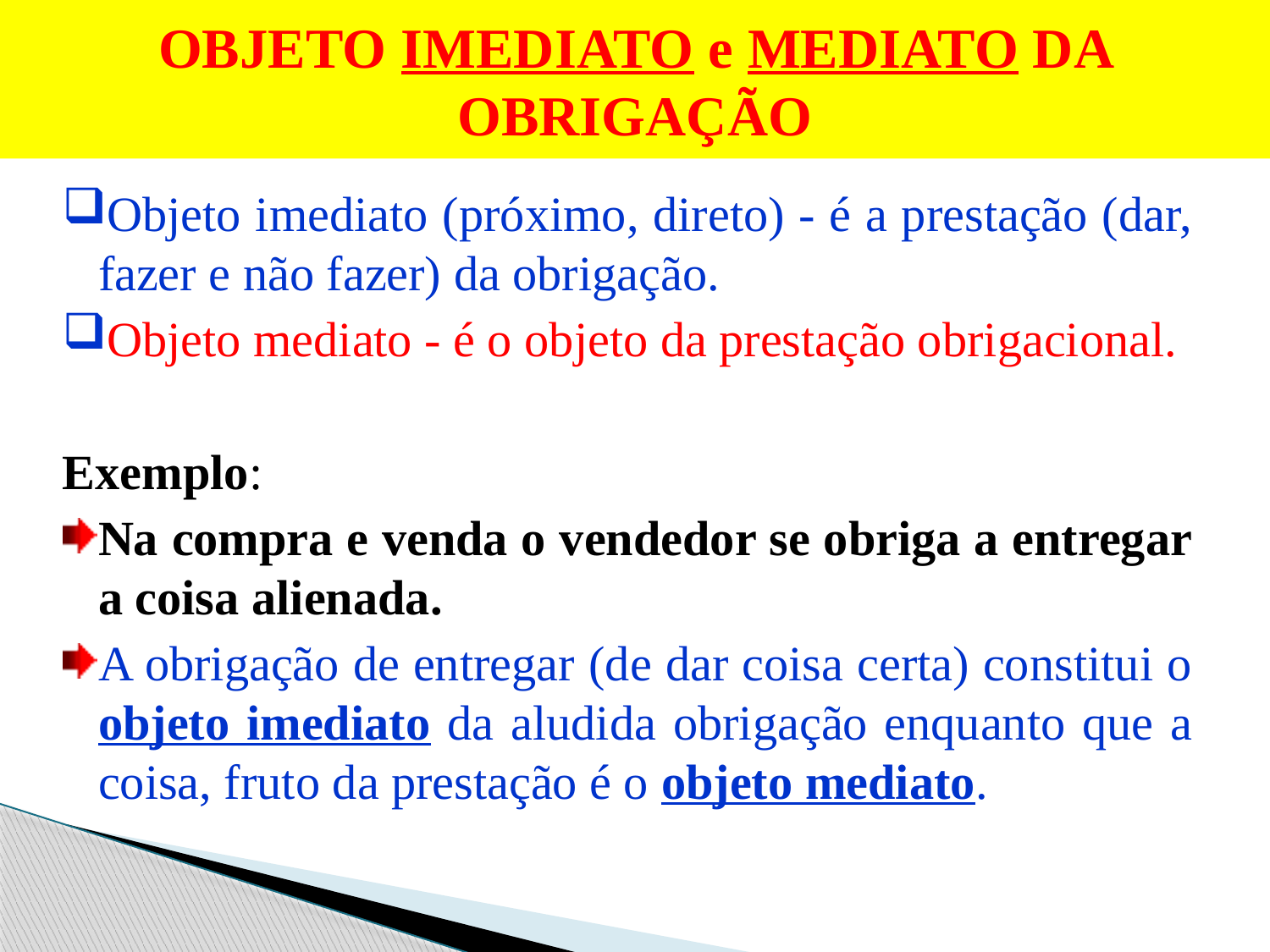

# OBJETO IMEDIATO e MEDIATO DA OBRIGAÇÃO
Objeto imediato (próximo, direto) - é a prestação (dar, fazer e não fazer) da obrigação.
Objeto mediato - é o objeto da prestação obrigacional.

Exemplo:
Na compra e venda o vendedor se obriga a entregar a coisa alienada.
A obrigação de entregar (de dar coisa certa) constitui o objeto imediato da aludida obrigação enquanto que a coisa, fruto da prestação é o objeto mediato.